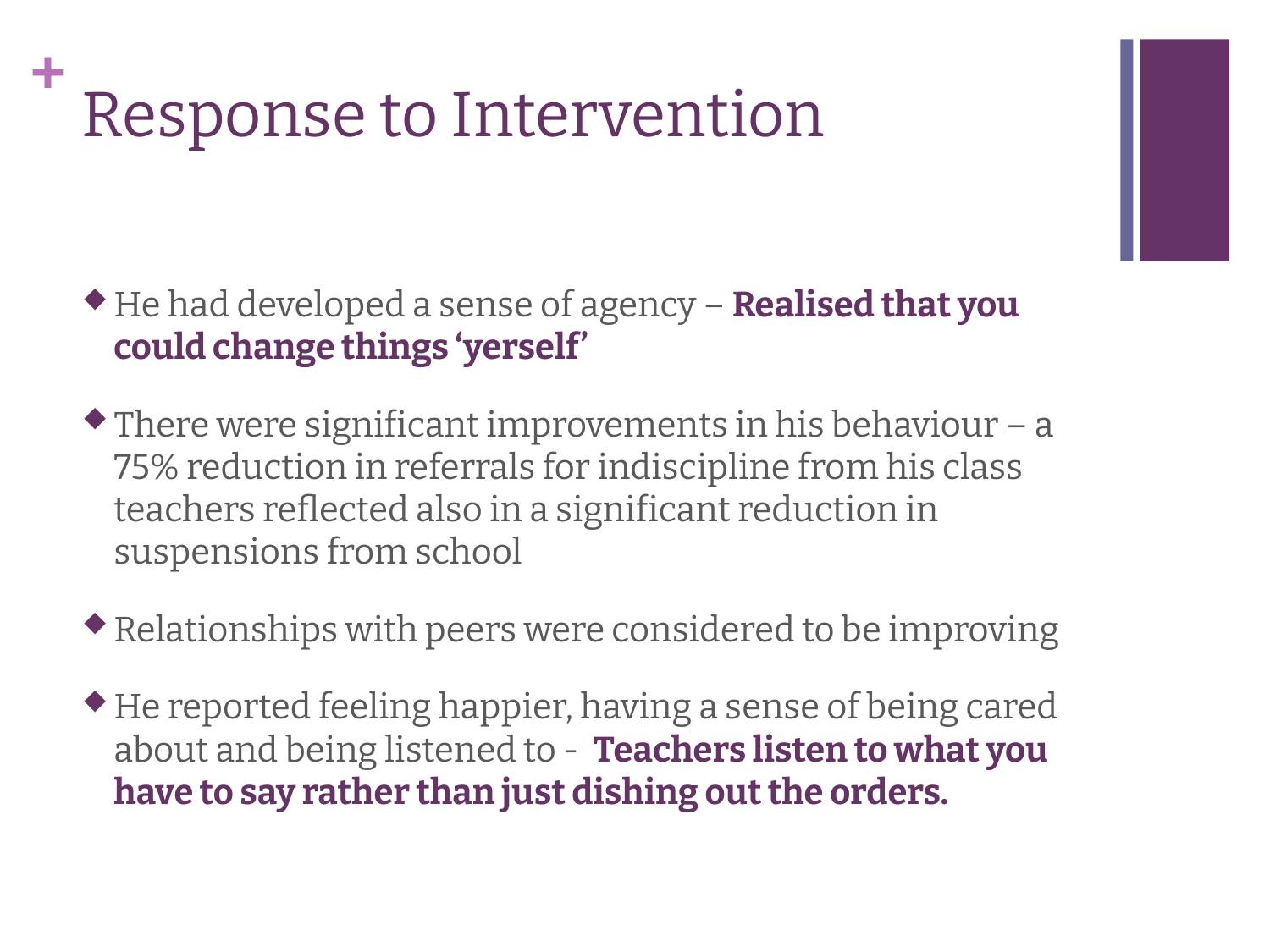

# Response to Intervention
He had developed a sense of agency – Realised that you could change things ‘yerself’
There were significant improvements in his behaviour – a 75% reduction in referrals for indiscipline from his class teachers reflected also in a significant reduction in suspensions from school
Relationships with peers were considered to be improving
He reported feeling happier, having a sense of being cared about and being listened to -  Teachers listen to what you have to say rather than just dishing out the orders.